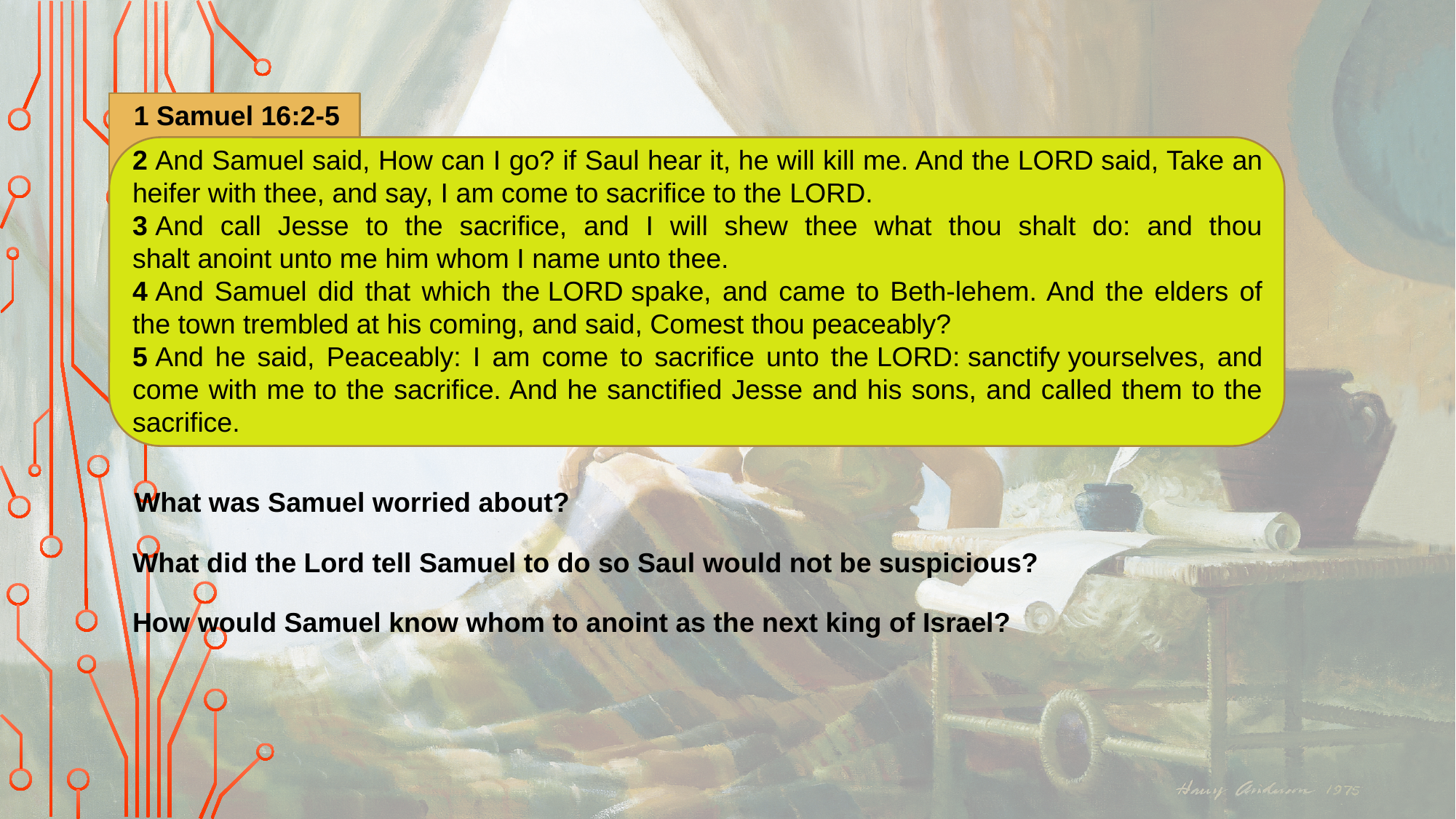

1 Samuel 16:2-5

2 And Samuel said, How can I go? if Saul hear it, he will kill me. And the Lord said, Take an heifer with thee, and say, I am come to sacrifice to the Lord.
3 And call Jesse to the sacrifice, and I will shew thee what thou shalt do: and thou shalt anoint unto me him whom I name unto thee.
4 And Samuel did that which the Lord spake, and came to Beth-lehem. And the elders of the town trembled at his coming, and said, Comest thou peaceably?
5 And he said, Peaceably: I am come to sacrifice unto the Lord: sanctify yourselves, and come with me to the sacrifice. And he sanctified Jesse and his sons, and called them to the sacrifice.
What was Samuel worried about?
What did the Lord tell Samuel to do so Saul would not be suspicious?
How would Samuel know whom to anoint as the next king of Israel?